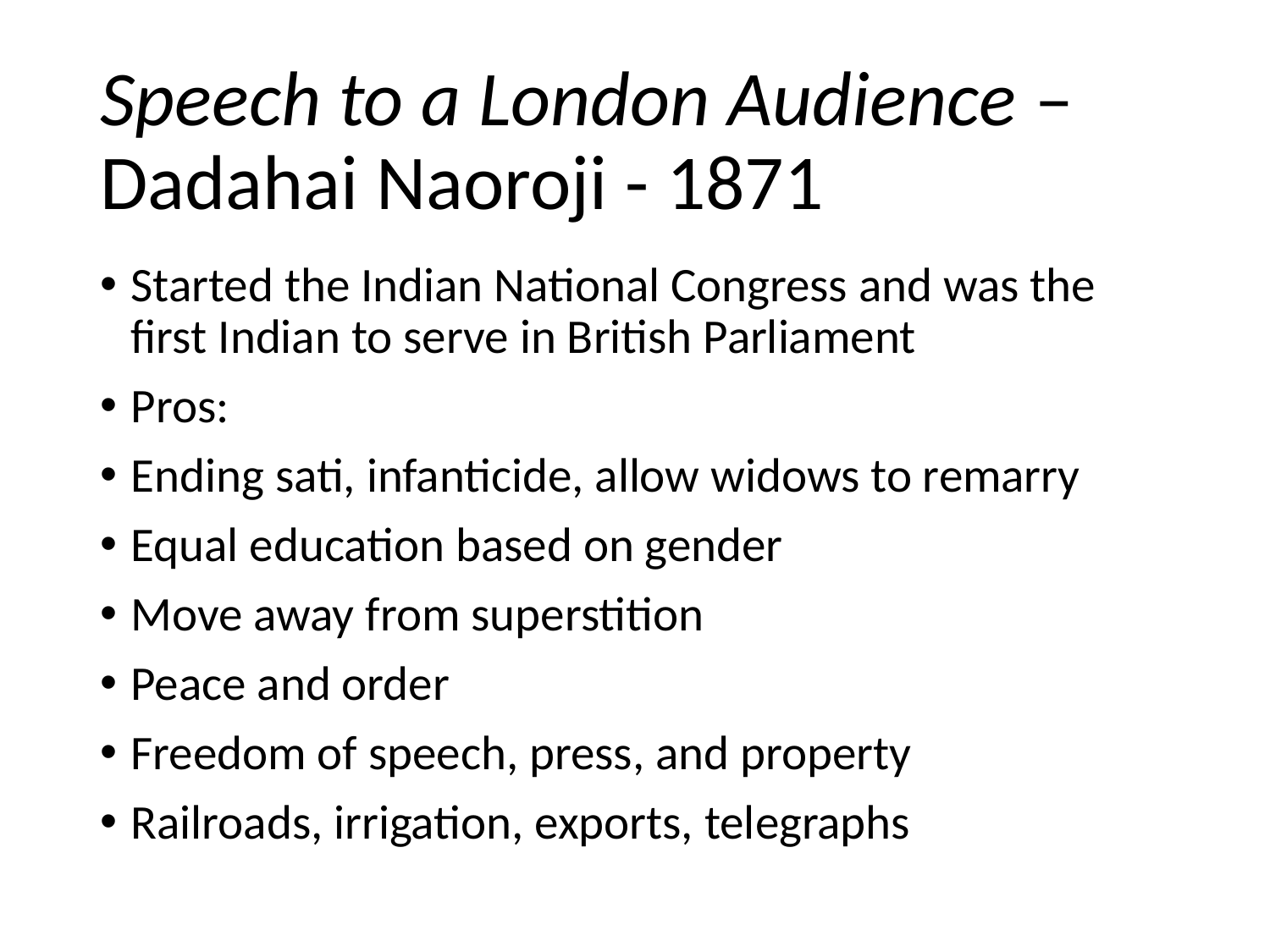

# Speech to a London Audience – Dadahai Naoroji - 1871
Started the Indian National Congress and was the first Indian to serve in British Parliament
Pros:
Ending sati, infanticide, allow widows to remarry
Equal education based on gender
Move away from superstition
Peace and order
Freedom of speech, press, and property
Railroads, irrigation, exports, telegraphs